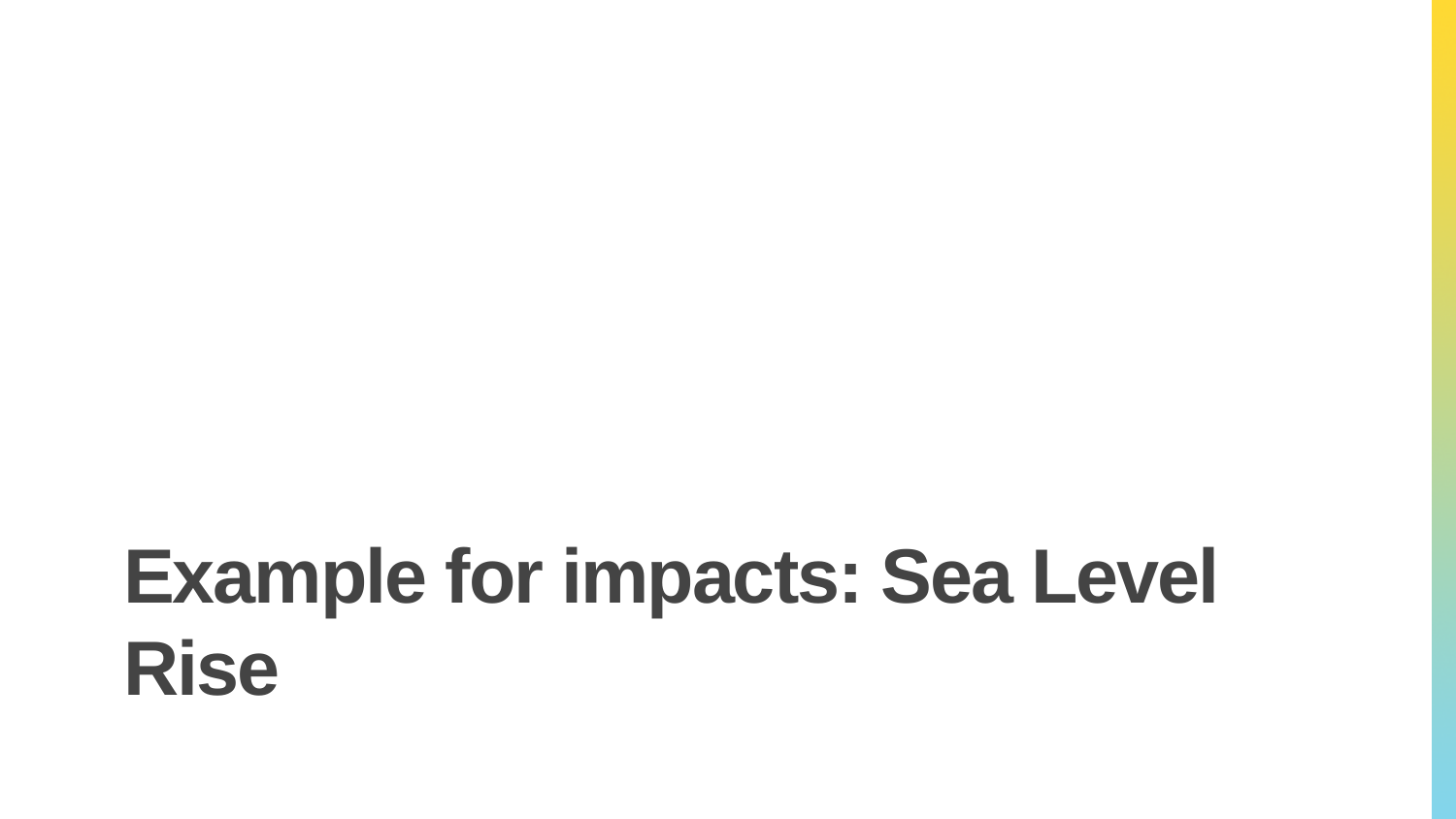

# Example for impacts: Sea Level Rise